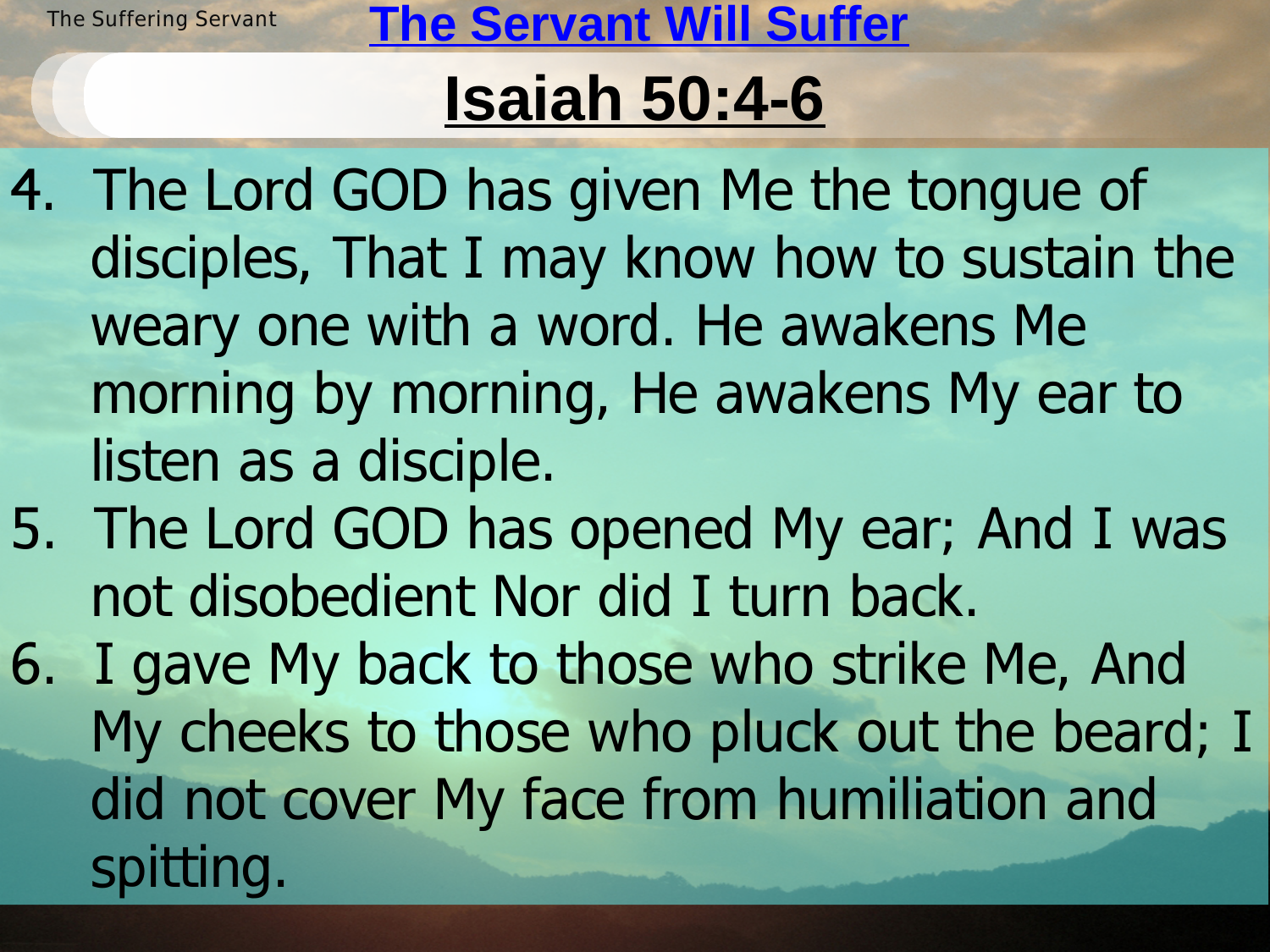

# The Servant Will Suffer
The Suffering Servant
Isaiah 50:4-6
4.  The Lord GOD has given Me the tongue of disciples, That I may know how to sustain the weary one with a word. He awakens Me morning by morning, He awakens My ear to listen as a disciple.
5.  The Lord GOD has opened My ear; And I was not disobedient Nor did I turn back.
6.  I gave My back to those who strike Me, And My cheeks to those who pluck out the beard; I did not cover My face from humiliation and spitting.